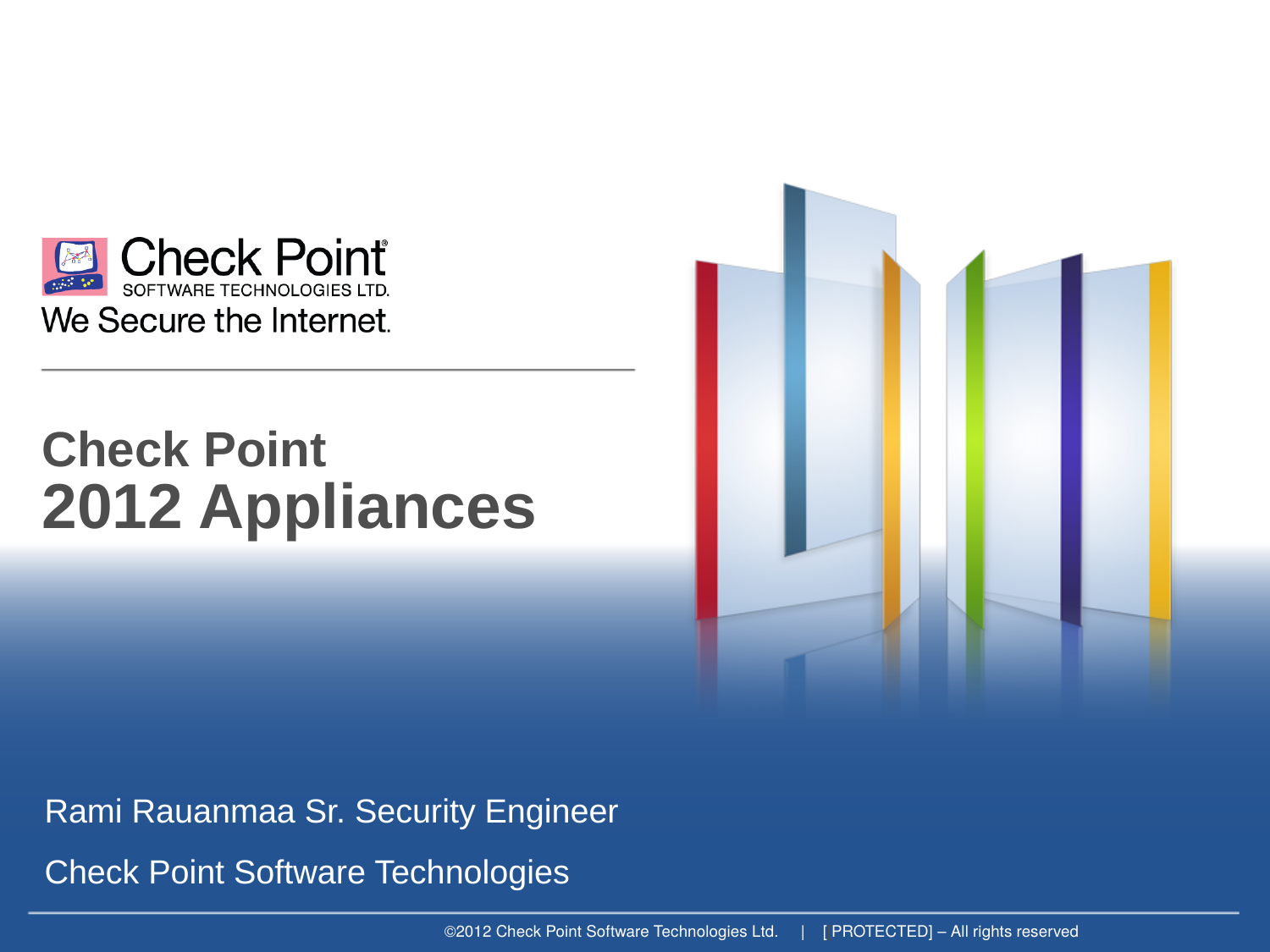

# Check Point 2012 Appliances
Rami Rauanmaa Sr. Security Engineer
Check Point Software Technologies